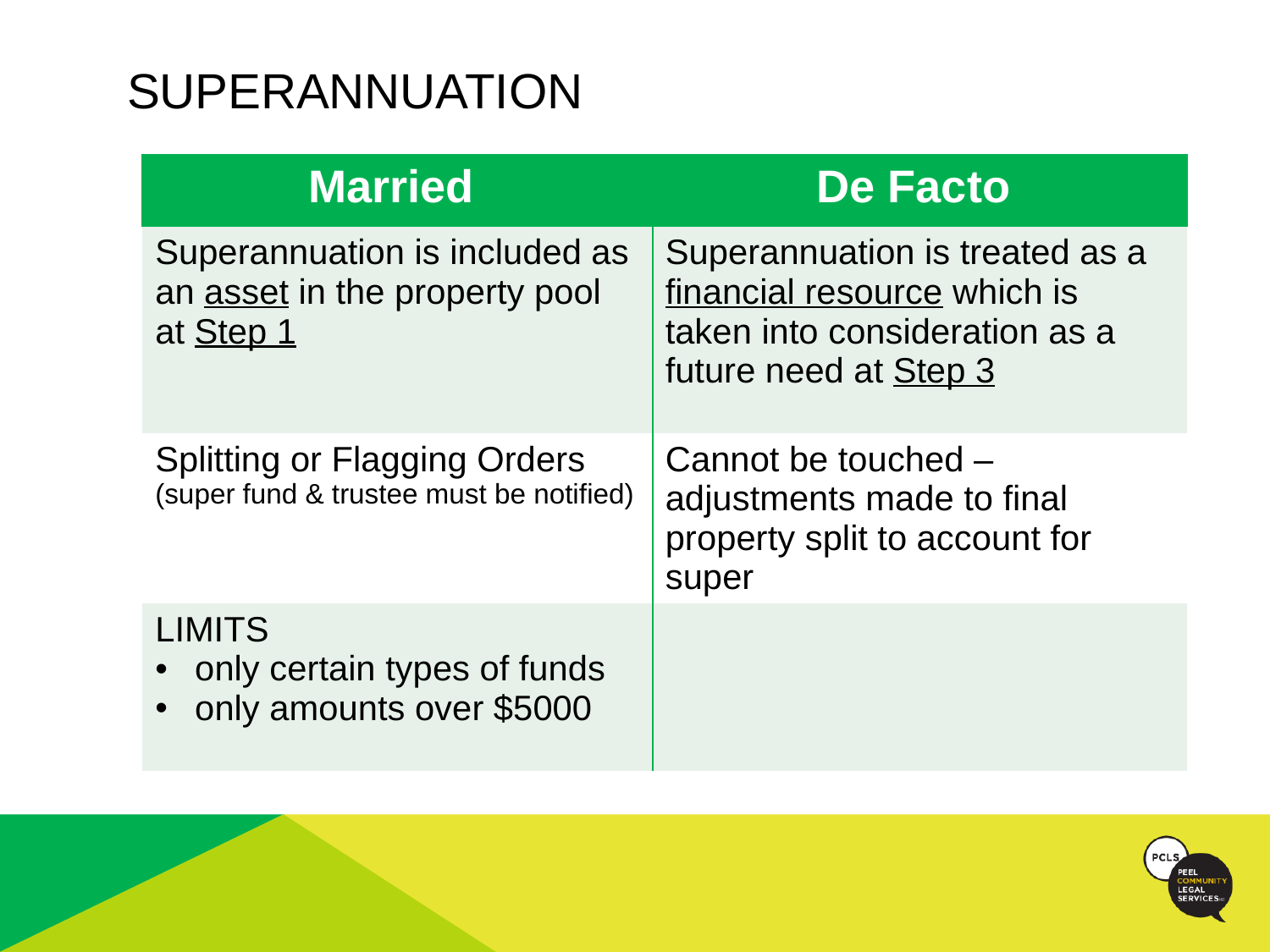

# Superannuation
| Married | De Facto |
| --- | --- |
| Superannuation is included as an asset in the property pool at Step 1 | Superannuation is treated as a financial resource which is taken into consideration as a future need at Step 3 |
| Splitting or Flagging Orders (super fund & trustee must be notified) | Cannot be touched – adjustments made to final property split to account for super |
| LIMITS only certain types of funds only amounts over $5000 |  |